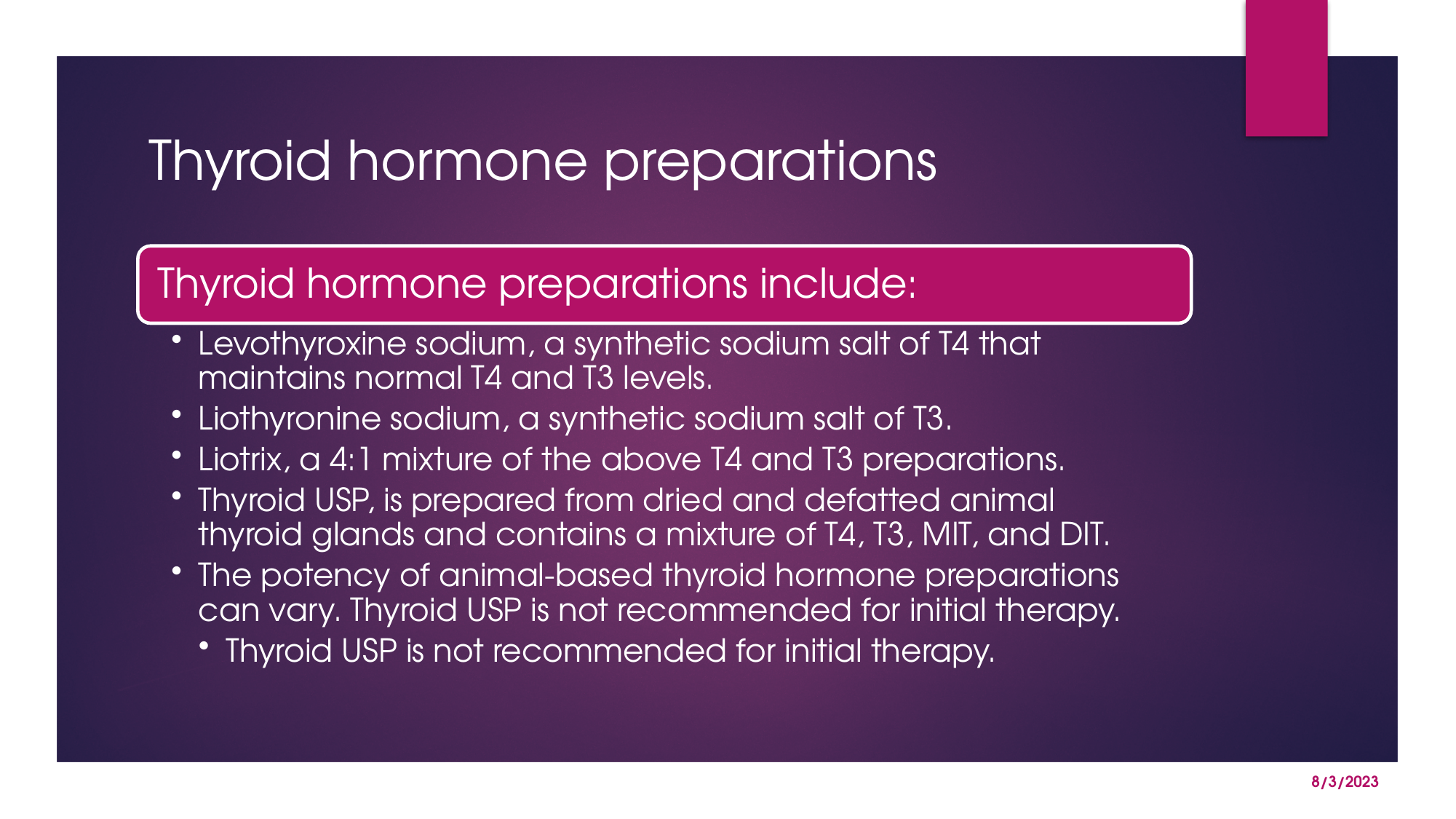

6
# Thyroid hormone preparations
Thyroid hormone preparations include:
Levothyroxine sodium, a synthetic sodium salt of T4 that maintains normal T4 and T3 levels.
Liothyronine sodium, a synthetic sodium salt of T3.
Liotrix, a 4:1 mixture of the above T4 and T3 preparations.
Thyroid USP, is prepared from dried and defatted animal thyroid glands and contains a mixture of T4, T3, MIT, and DIT.
The potency of animal-based thyroid hormone preparations can vary. Thyroid USP is not recommended for initial therapy.
Thyroid USP is not recommended for initial therapy.
Dr T. N. Chidumayo
8/3/2023